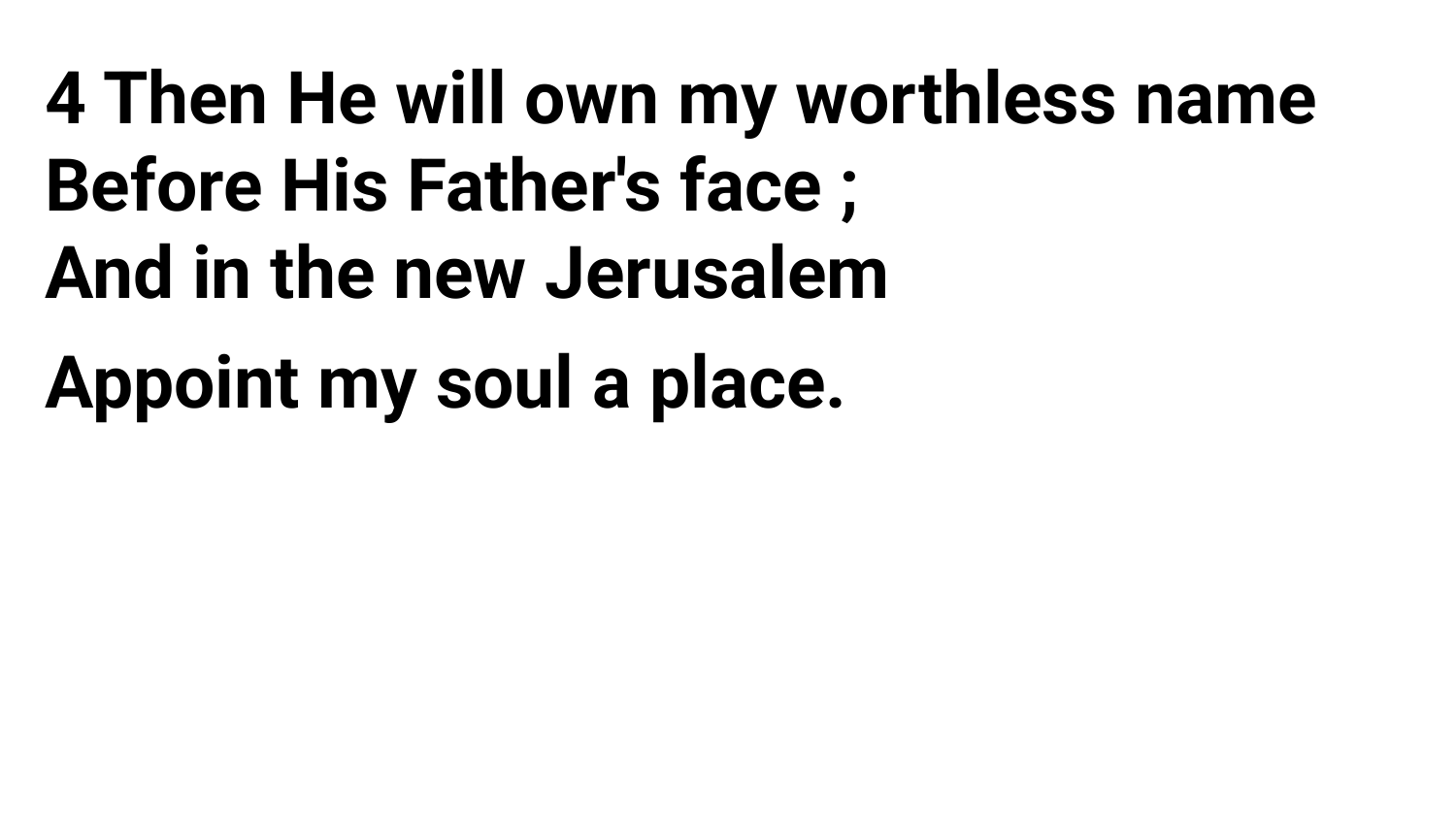

4 Then He will own my worthless name
Before His Father's face ;
And in the new Jerusalem
Appoint my soul a place.